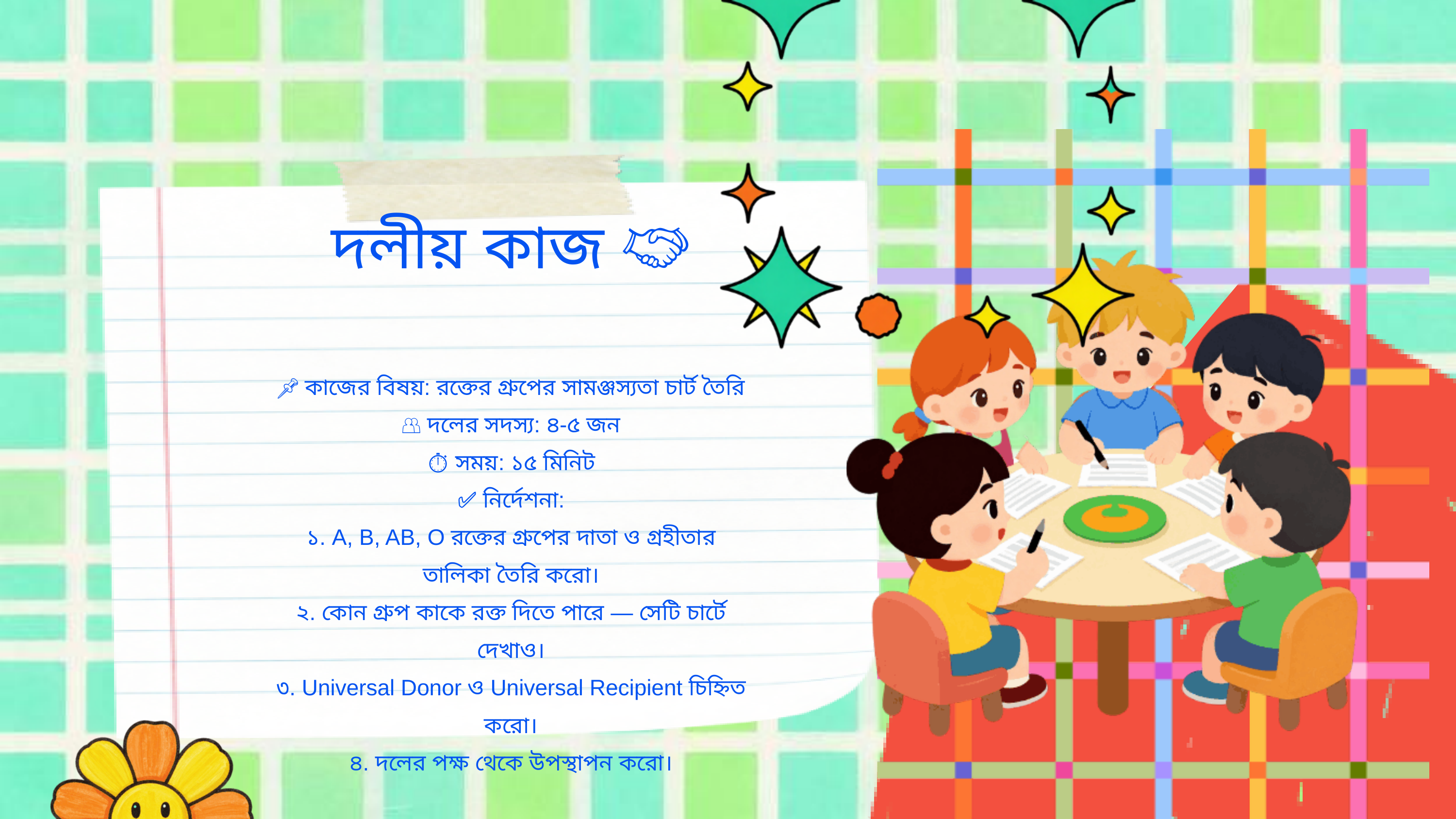

দলীয় কাজ 🤝

📌 কাজের বিষয়: রক্তের গ্রুপের সামঞ্জস্যতা চার্ট তৈরি
👥 দলের সদস্য: ৪-৫ জন
⏱ সময়: ১৫ মিনিট
✅ নির্দেশনা:
১. A, B, AB, O রক্তের গ্রুপের দাতা ও গ্রহীতার তালিকা তৈরি করো।
২. কোন গ্রুপ কাকে রক্ত দিতে পারে — সেটি চার্টে দেখাও।
৩. Universal Donor ও Universal Recipient চিহ্নিত করো।
৪. দলের পক্ষ থেকে উপস্থাপন করো।